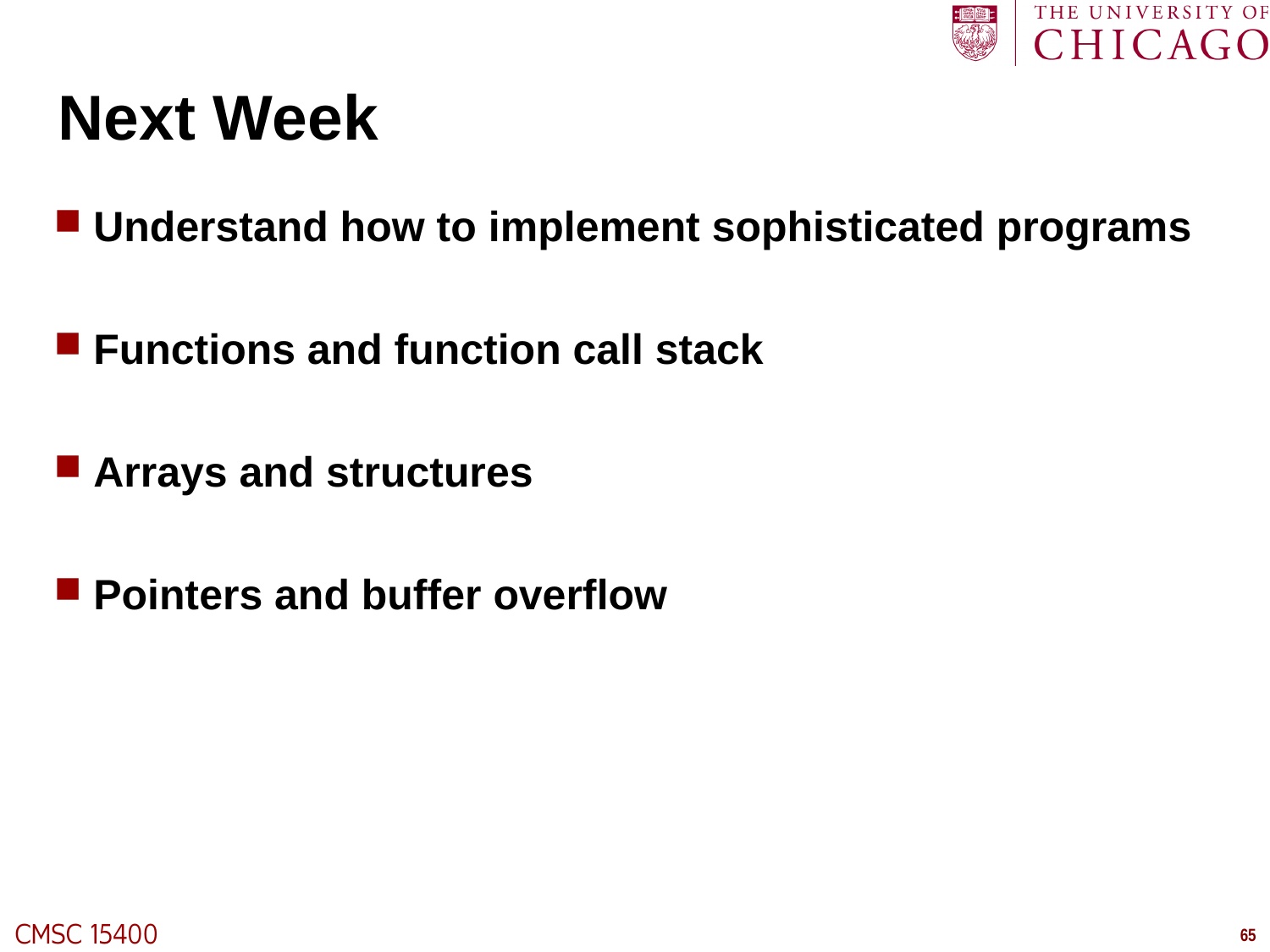

# Next Week
Understand how to implement sophisticated programs

Functions and function call stack

Arrays and structures

Pointers and buffer overflow